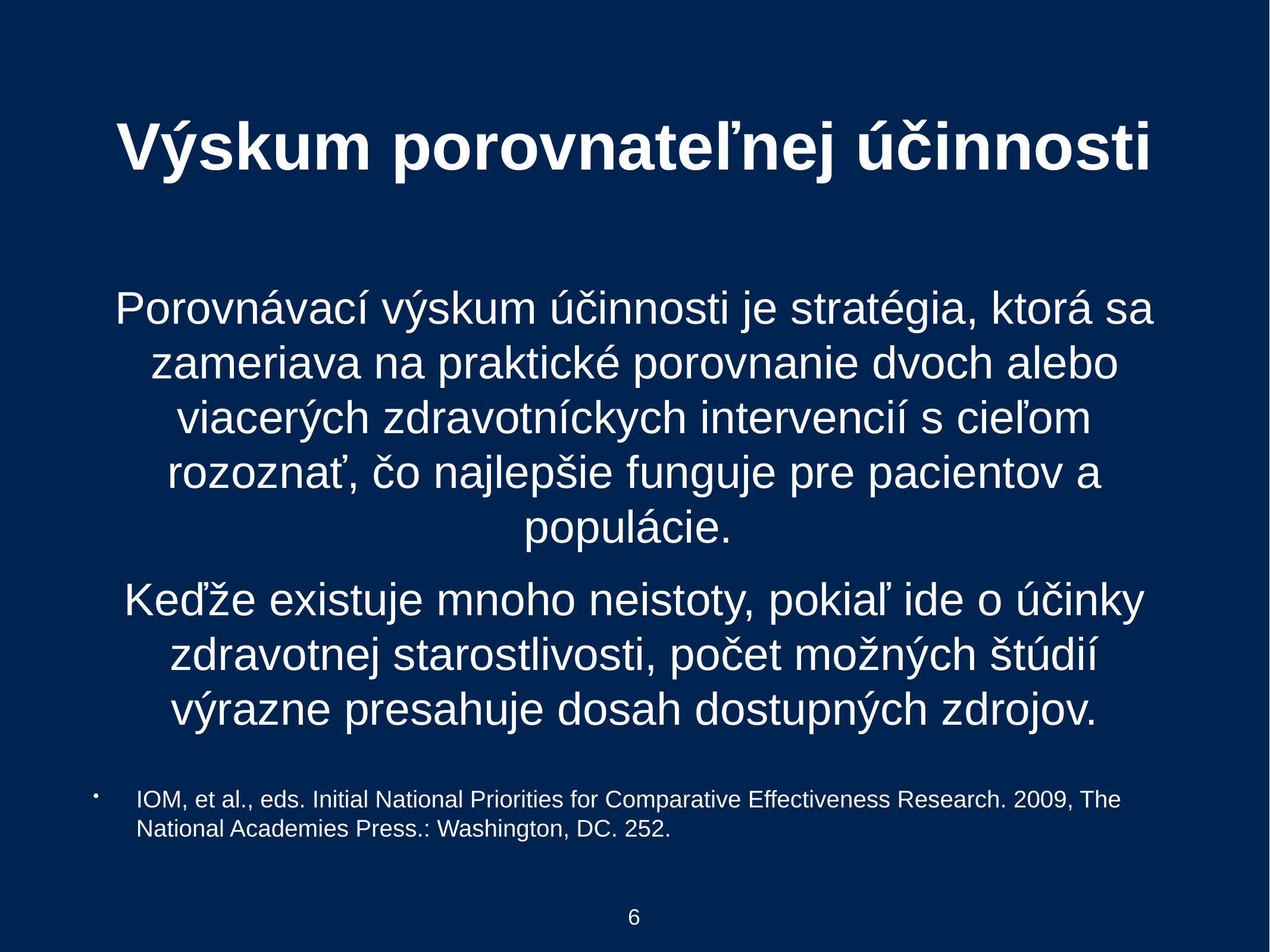

# Výskum porovnateľnej účinnosti
Porovnávací výskum účinnosti je stratégia, ktorá sa zameriava na praktické porovnanie dvoch alebo viacerých zdravotníckych intervencií s cieľom rozoznať, čo najlepšie funguje pre pacientov a populácie.
Keďže existuje mnoho neistoty, pokiaľ ide o účinky zdravotnej starostlivosti, počet možných štúdií výrazne presahuje dosah dostupných zdrojov.
IOM, et al., eds. Initial National Priorities for Comparative Effectiveness Research. 2009, The National Academies Press.: Washington, DC. 252.
6